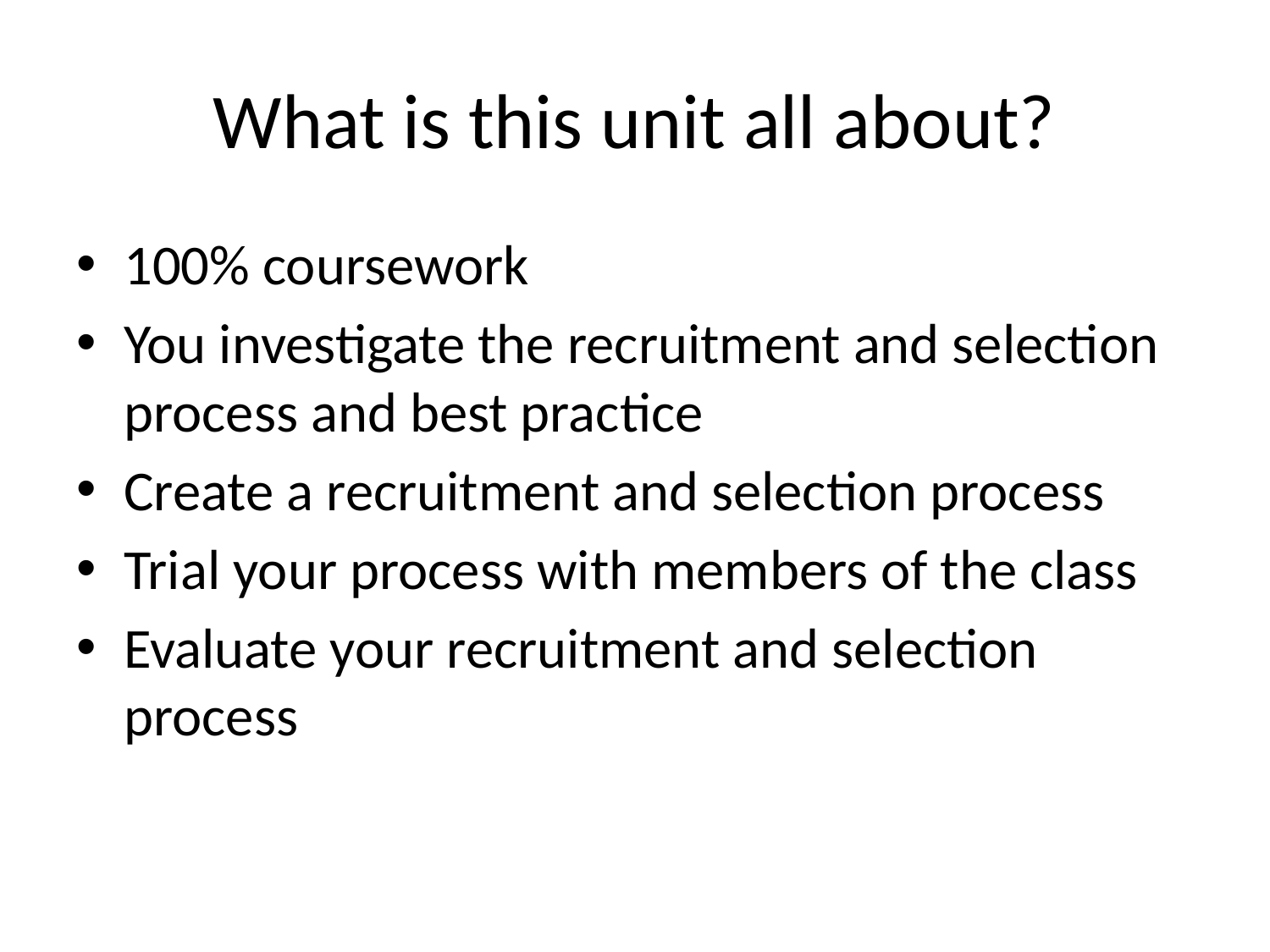

# What is this unit all about?
100% coursework
You investigate the recruitment and selection process and best practice
Create a recruitment and selection process
Trial your process with members of the class
Evaluate your recruitment and selection process